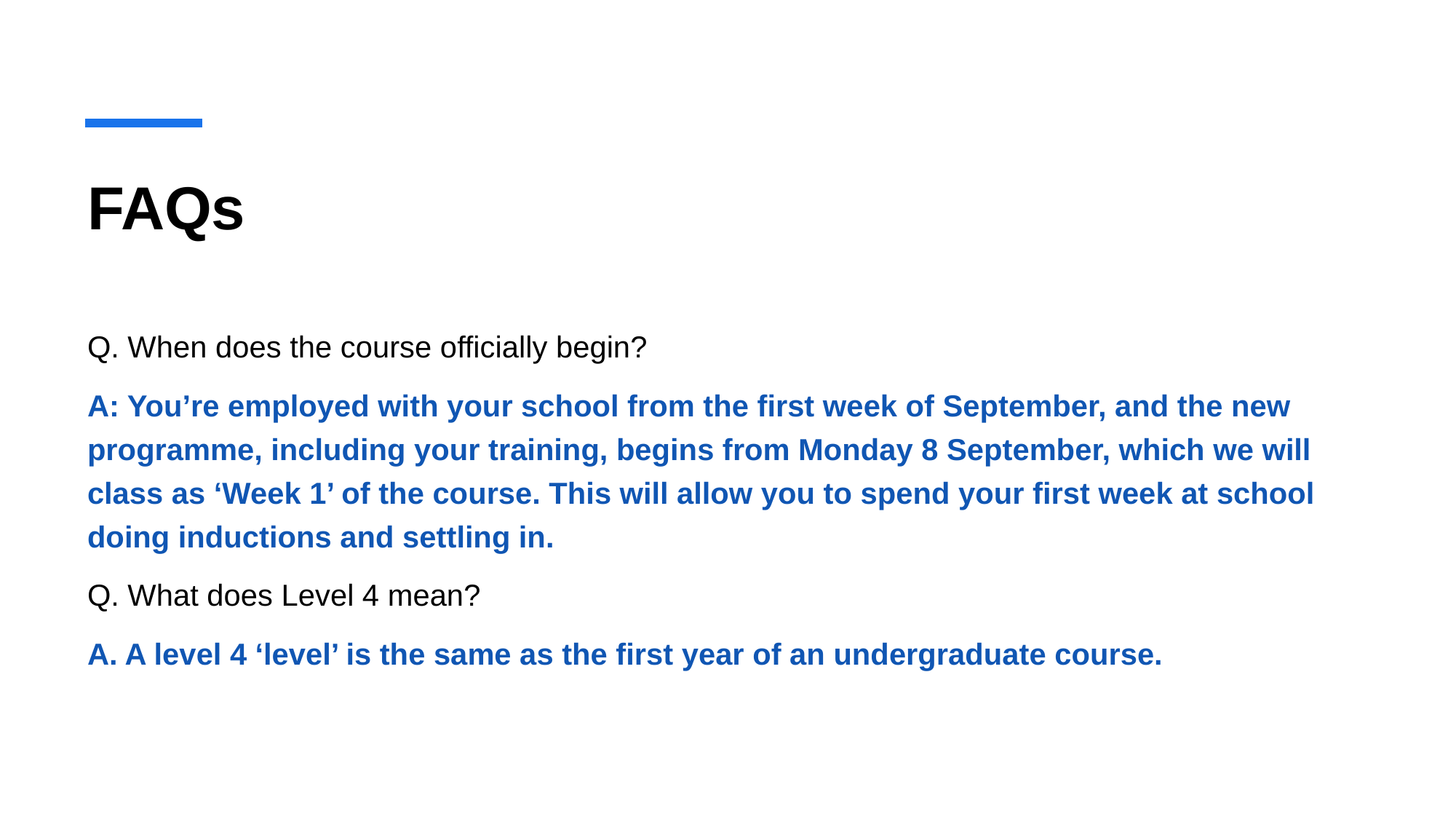

# FAQs
Q. When does the course officially begin?
A: You’re employed with your school from the first week of September, and the new programme, including your training, begins from Monday 8 September, which we will class as ‘Week 1’ of the course. This will allow you to spend your first week at school doing inductions and settling in.
Q. What does Level 4 mean?
A. A level 4 ‘level’ is the same as the first year of an undergraduate course.